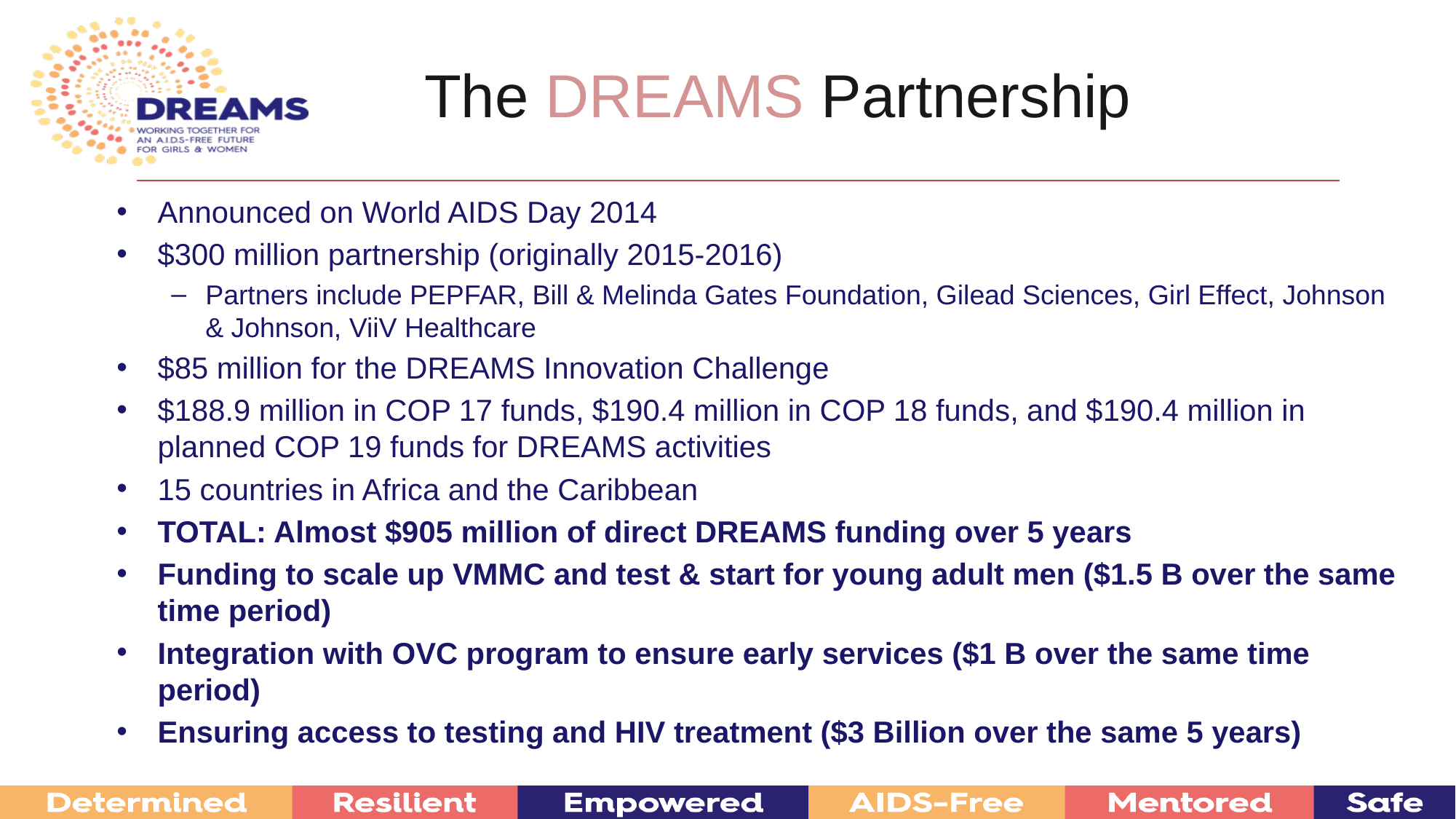

# The DREAMS Partnership
Announced on World AIDS Day 2014
$300 million partnership (originally 2015-2016)
Partners include PEPFAR, Bill & Melinda Gates Foundation, Gilead Sciences, Girl Effect, Johnson & Johnson, ViiV Healthcare
$85 million for the DREAMS Innovation Challenge
$188.9 million in COP 17 funds, $190.4 million in COP 18 funds, and $190.4 million in planned COP 19 funds for DREAMS activities
15 countries in Africa and the Caribbean
TOTAL: Almost $905 million of direct DREAMS funding over 5 years
Funding to scale up VMMC and test & start for young adult men ($1.5 B over the same time period)
Integration with OVC program to ensure early services ($1 B over the same time period)
Ensuring access to testing and HIV treatment ($3 Billion over the same 5 years)